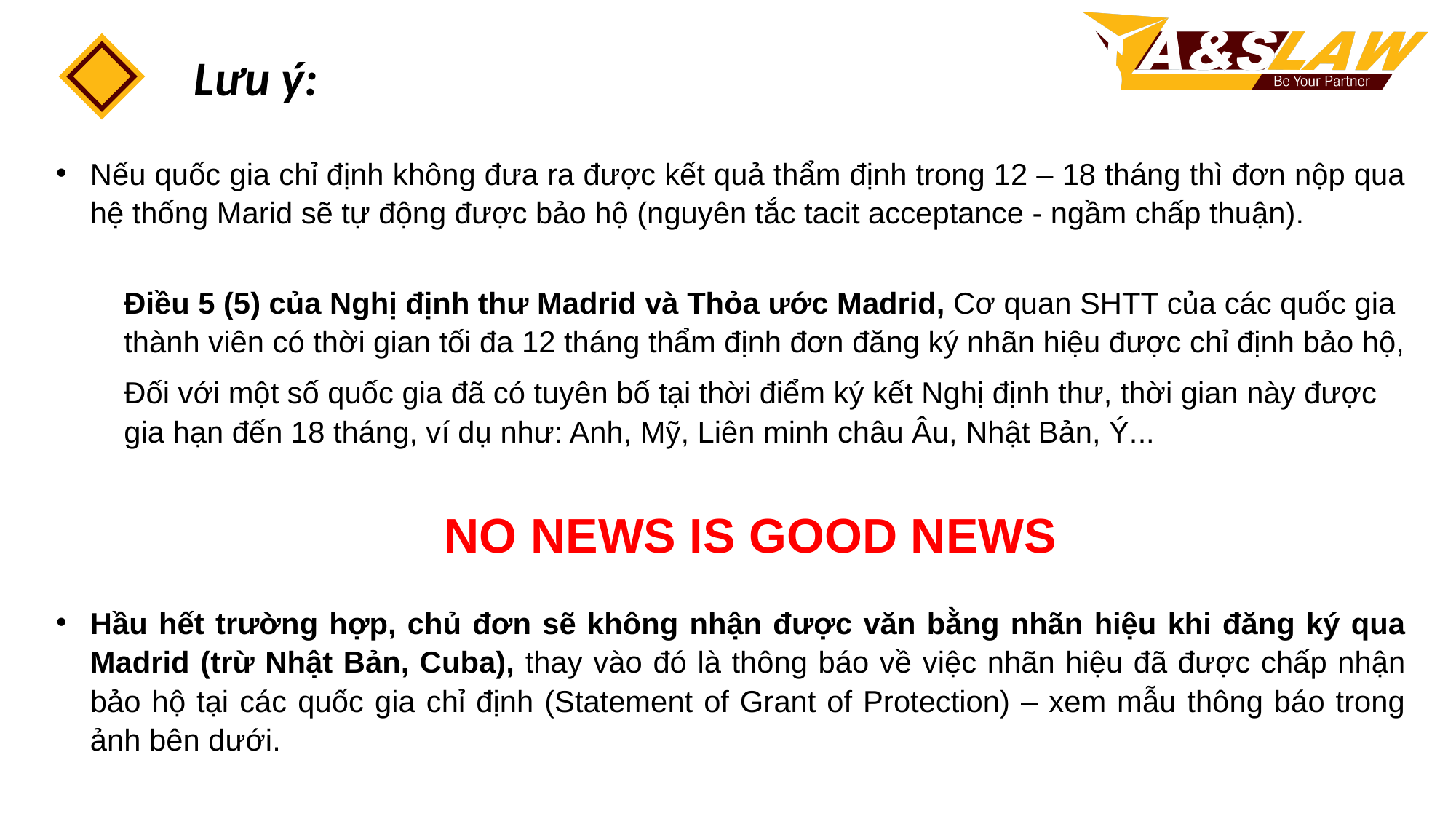

Lưu ý:

Nếu quốc gia chỉ định không đưa ra được kết quả thẩm định trong 12 – 18 tháng thì đơn nộp qua hệ thống Marid sẽ tự động được bảo hộ (nguyên tắc tacit acceptance - ngầm chấp thuận).

Điều 5 (5) của Nghị định thư Madrid và Thỏa ước Madrid, Cơ quan SHTT của các quốc gia
thành viên có thời gian tối đa 12 tháng thẩm định đơn đăng ký nhãn hiệu được chỉ định bảo hộ,
Đối với một số quốc gia đã có tuyên bố tại thời điểm ký kết Nghị định thư, thời gian này được
gia hạn đến 18 tháng, ví dụ như: Anh, Mỹ, Liên minh châu Âu, Nhật Bản, Ý...
NO NEWS IS GOOD NEWS

Hầu hết trường hợp, chủ đơn sẽ không nhận được văn bằng nhãn hiệu khi đăng ký qua Madrid (trừ Nhật Bản, Cuba), thay vào đó là thông báo về việc nhãn hiệu đã được chấp nhận bảo hộ tại các quốc gia chỉ định (Statement of Grant of Protection) – xem mẫu thông báo trong ảnh bên dưới.